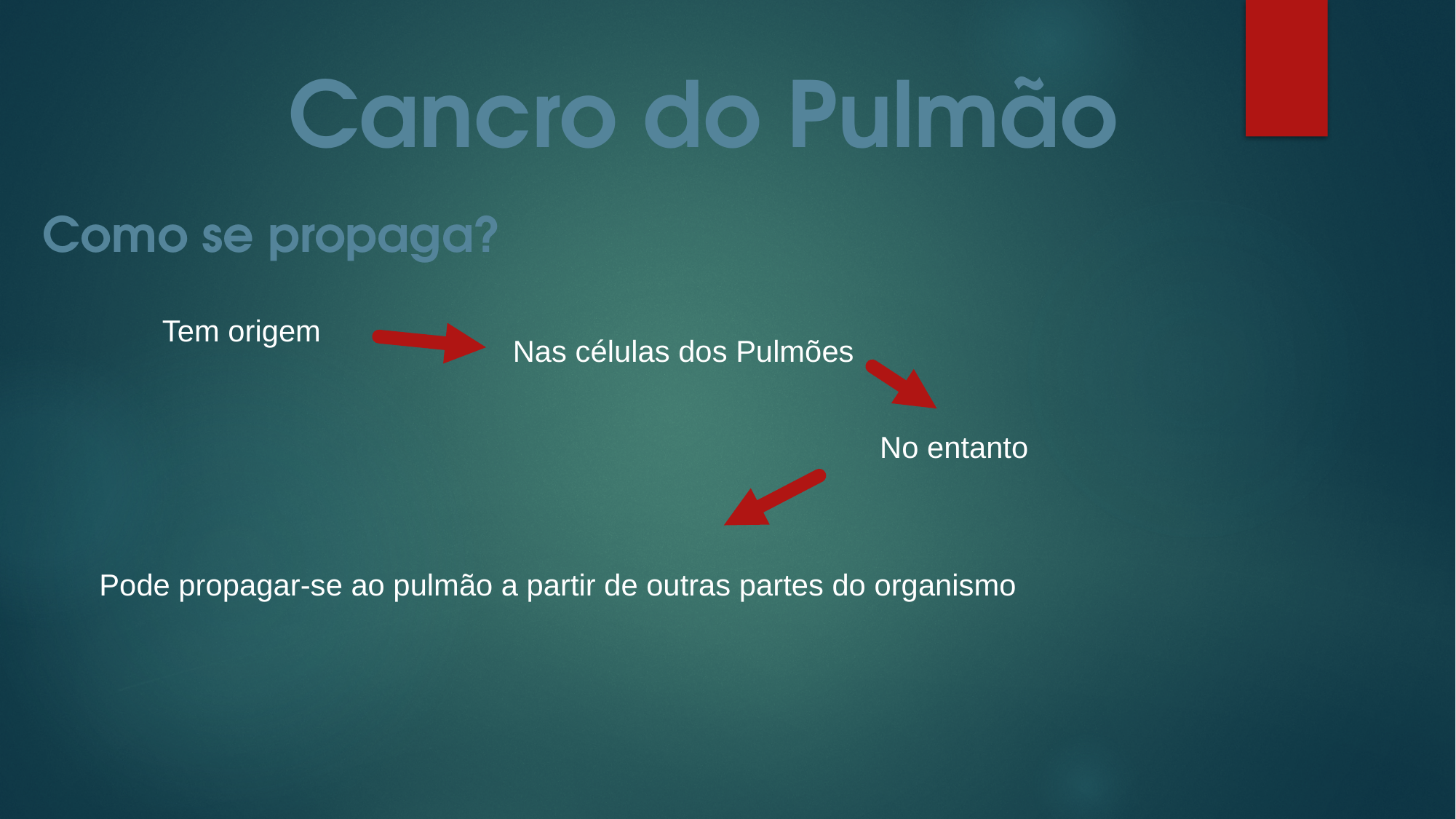

Cancro do Pulmão
Como se propaga?
Tem origem
Nas células dos Pulmões
No entanto
Pode propagar-se ao pulmão a partir de outras partes do organismo